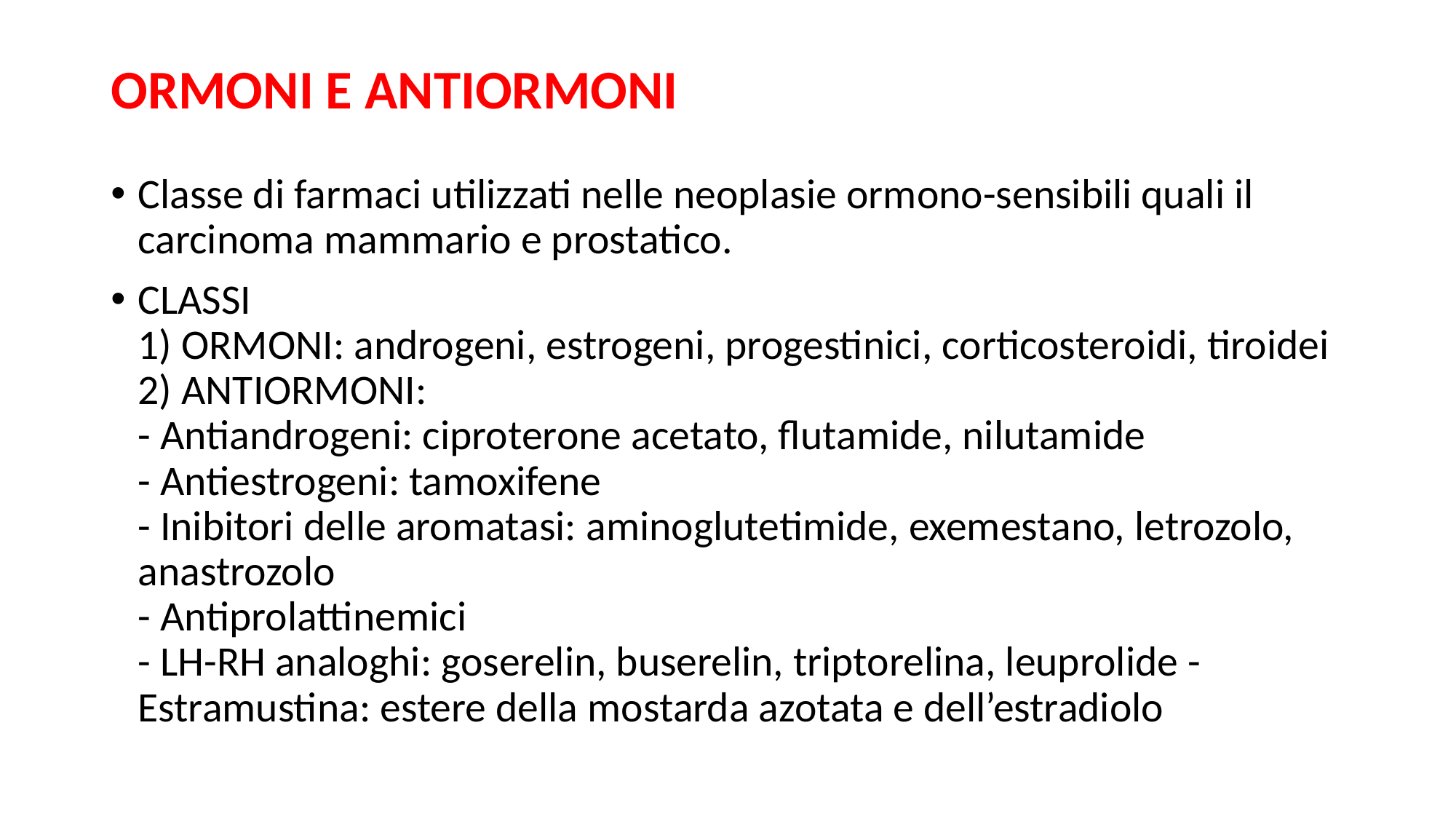

# ORMONI E ANTIORMONI
Classe di farmaci utilizzati nelle neoplasie ormono-sensibili quali il carcinoma mammario e prostatico.
CLASSI
1) ORMONI: androgeni, estrogeni, progestinici, corticosteroidi, tiroidei
2) ANTIORMONI:
- Antiandrogeni: ciproterone acetato, flutamide, nilutamide
- Antiestrogeni: tamoxifene
- Inibitori delle aromatasi: aminoglutetimide, exemestano, letrozolo, anastrozolo
- Antiprolattinemici
- LH-RH analoghi: goserelin, buserelin, triptorelina, leuprolide - Estramustina: estere della mostarda azotata e dell’estradiolo